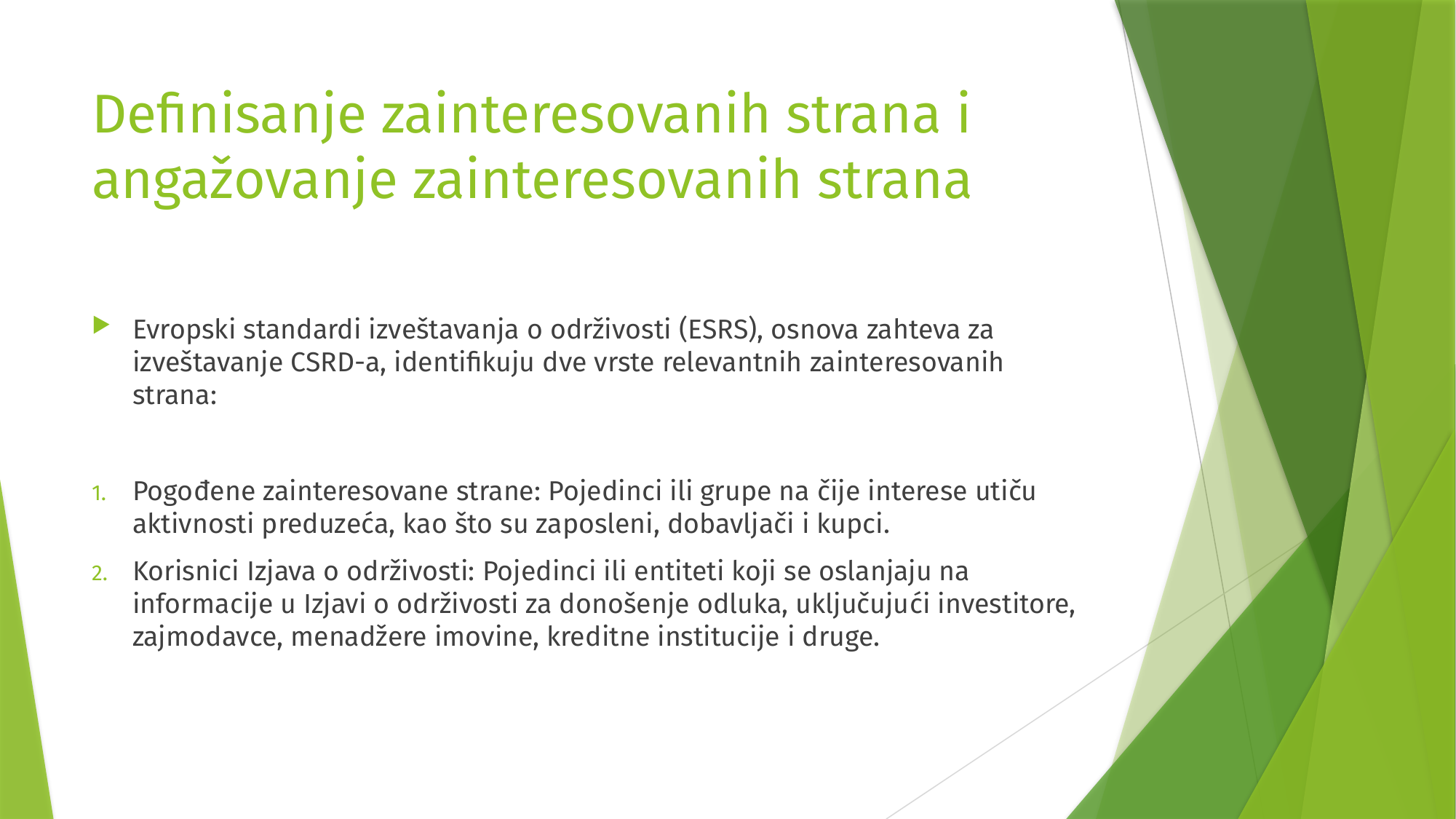

# Definisanje zainteresovanih strana i angažovanje zainteresovanih strana

Evropski standardi izveštavanja o održivosti (ESRS), osnova zahteva za izveštavanje CSRD-a, identifikuju dve vrste relevantnih zainteresovanih strana:

Pogođene zainteresovane strane: Pojedinci ili grupe na čije interese utiču aktivnosti preduzeća, kao što su zaposleni, dobavljači i kupci.
Korisnici Izjava o održivosti: Pojedinci ili entiteti koji se oslanjaju na informacije u Izjavi o održivosti za donošenje odluka, uključujući investitore, zajmodavce, menadžere imovine, kreditne institucije i druge.